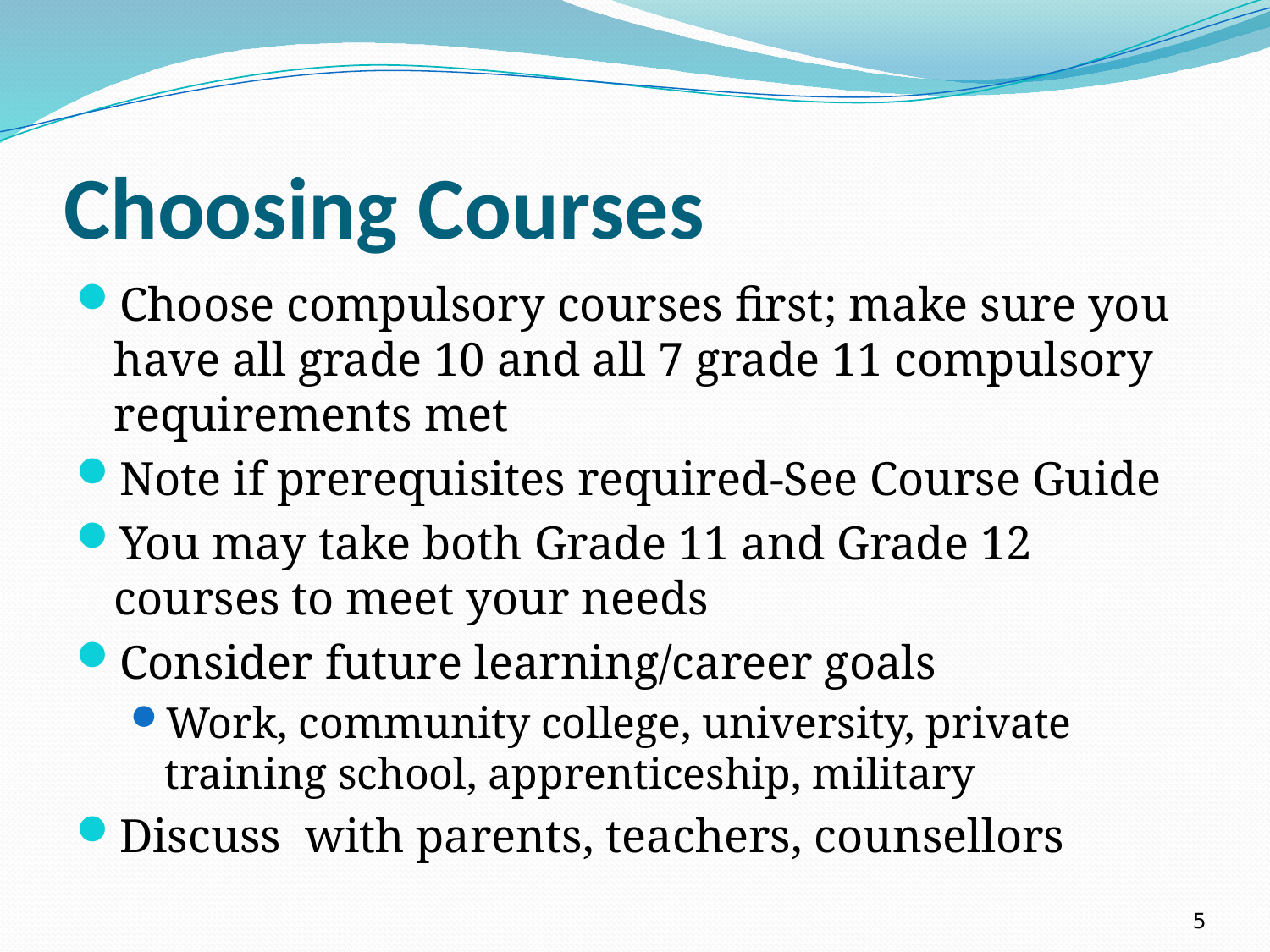

# Choosing Courses
Choose compulsory courses first; make sure you have all grade 10 and all 7 grade 11 compulsory requirements met
Note if prerequisites required-See Course Guide
You may take both Grade 11 and Grade 12 courses to meet your needs
Consider future learning/career goals
Work, community college, university, private training school, apprenticeship, military
Discuss  with parents, teachers, counsellors

5